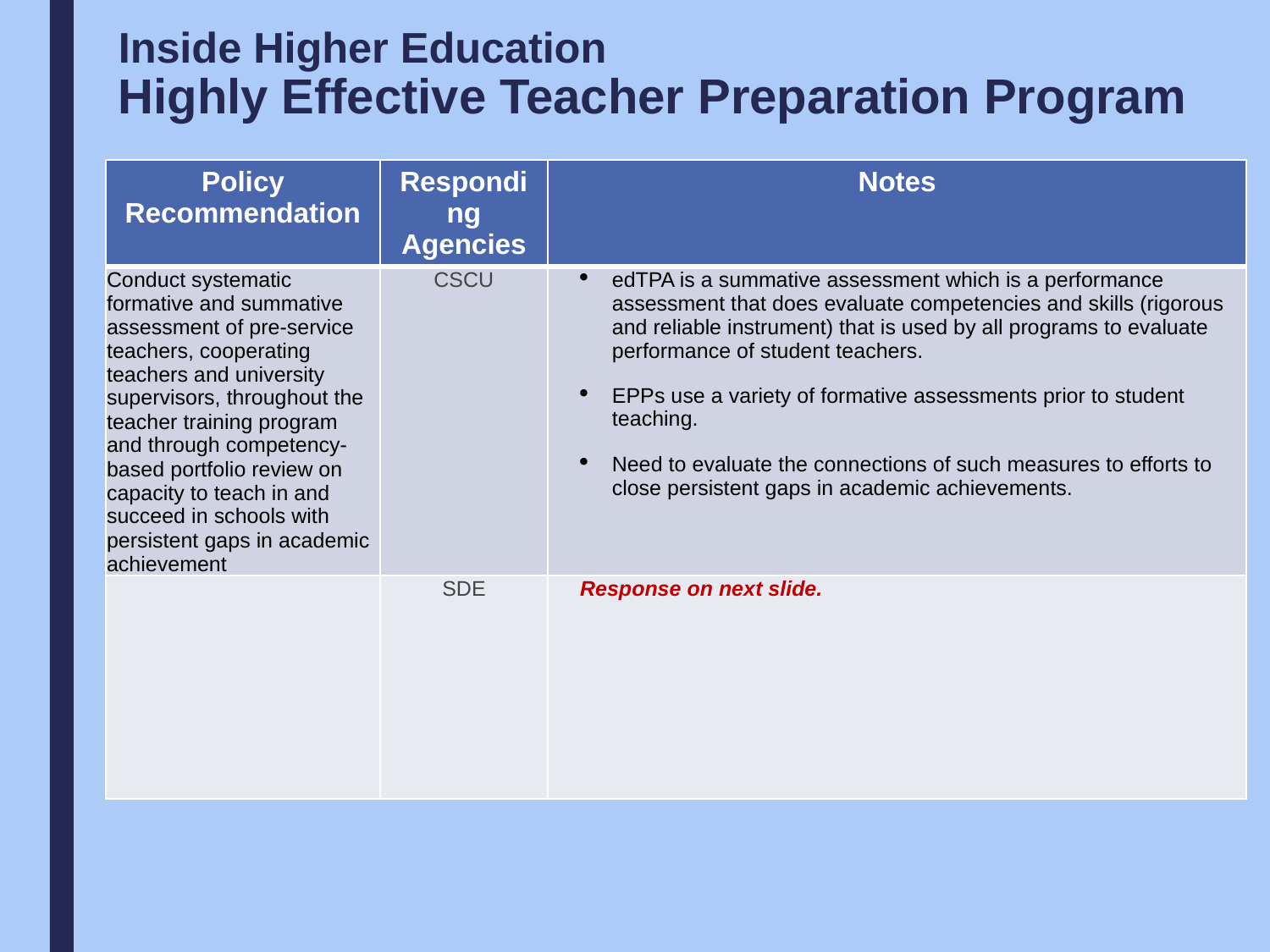

# Inside Higher Education Highly Effective Teacher Preparation Program
| Policy Recommendation | Responding Agencies | Notes |
| --- | --- | --- |
| Conduct systematic formative and summative assessment of pre-service teachers, cooperating teachers and university supervisors, throughout the teacher training program and through competency-based portfolio review on capacity to teach in and succeed in schools with persistent gaps in academic achievement | CSCU | edTPA is a summative assessment which is a performance assessment that does evaluate competencies and skills (rigorous and reliable instrument) that is used by all programs to evaluate performance of student teachers. EPPs use a variety of formative assessments prior to student teaching. Need to evaluate the connections of such measures to efforts to close persistent gaps in academic achievements. |
|  | SDE | Response on next slide. |